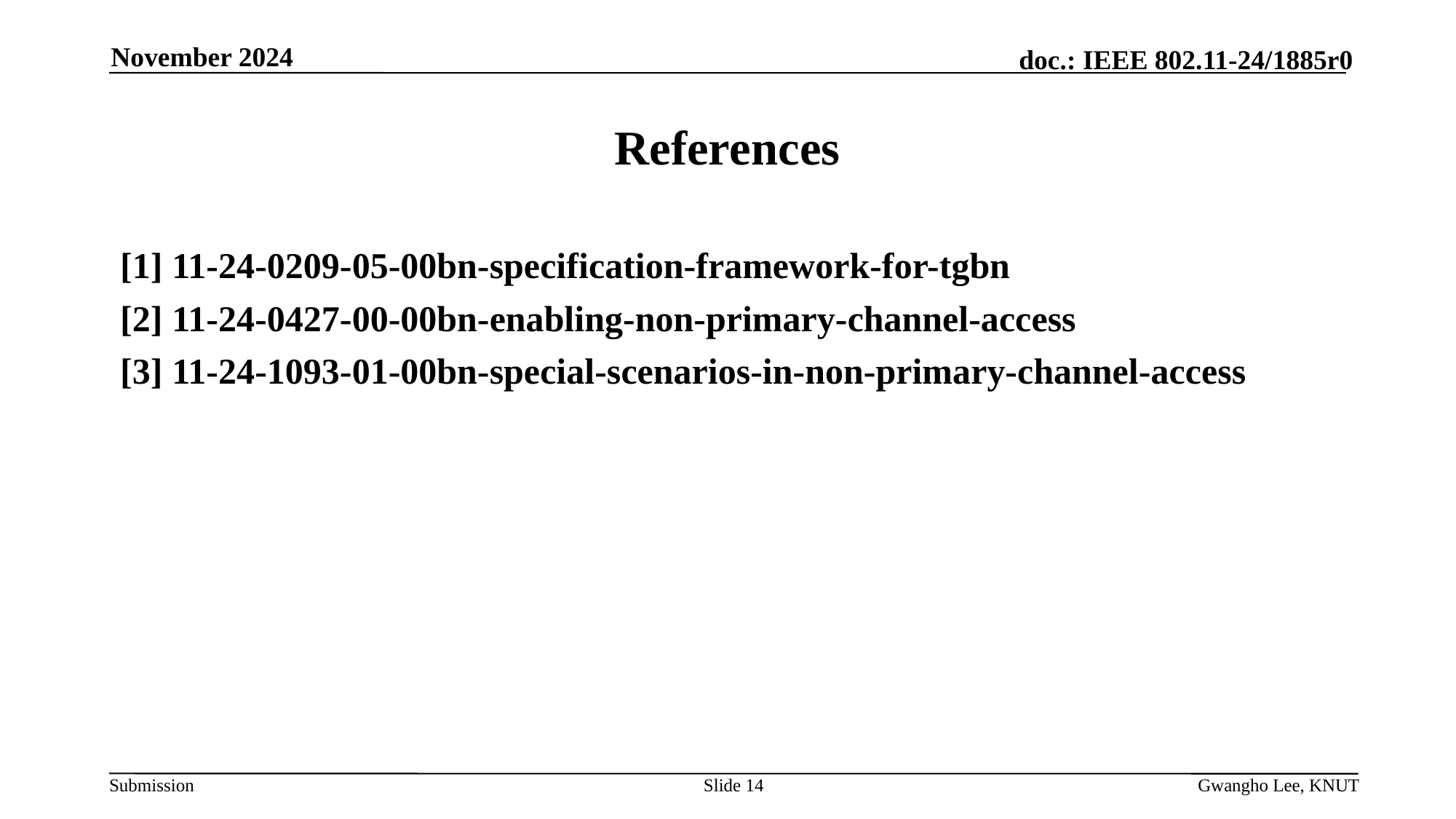

November 2024
# References
[1] 11-24-0209-05-00bn-specification-framework-for-tgbn
[2] 11-24-0427-00-00bn-enabling-non-primary-channel-access
[3] 11-24-1093-01-00bn-special-scenarios-in-non-primary-channel-access
Slide 14
Gwangho Lee, KNUT